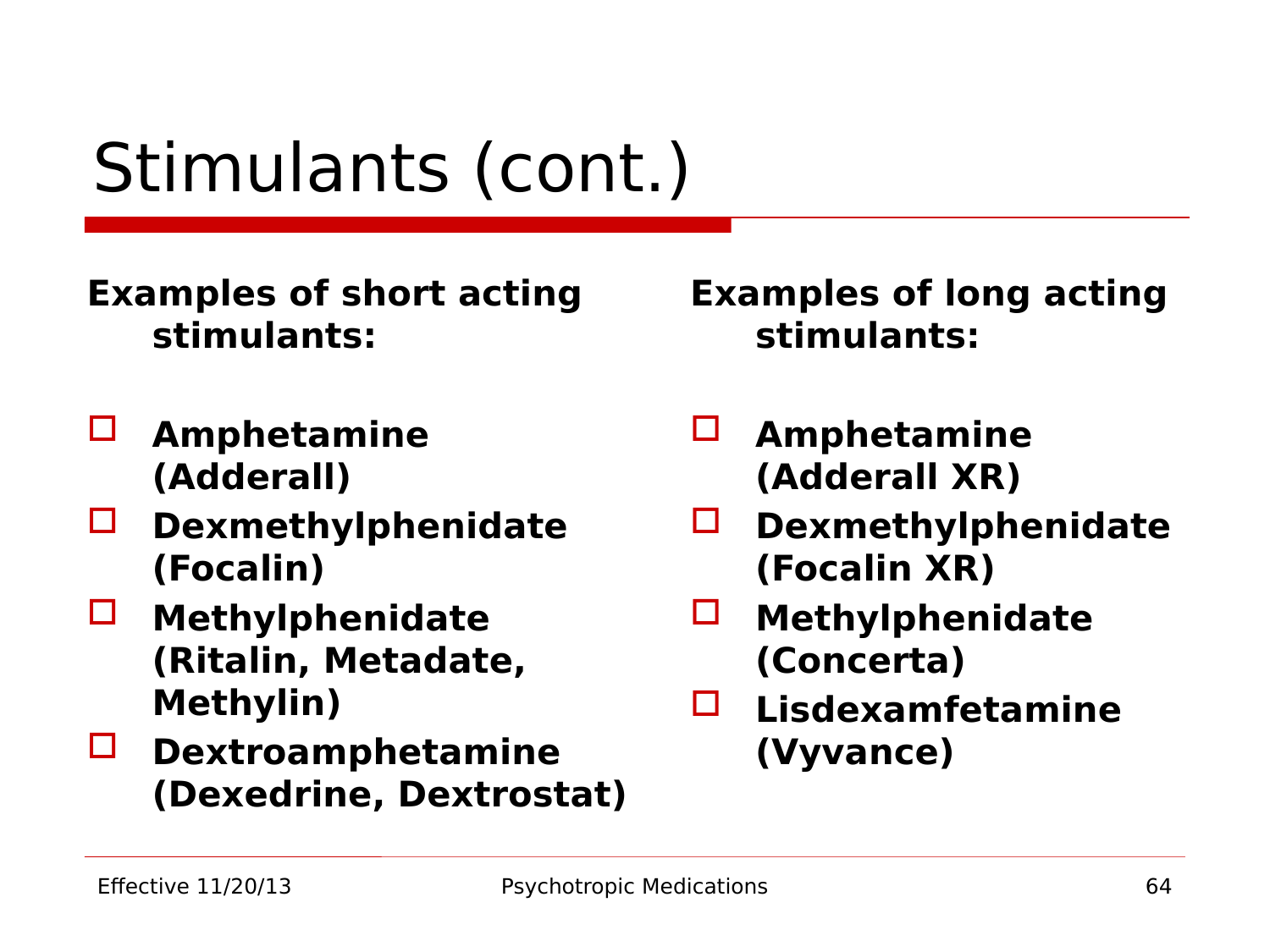

# Stimulants (cont.)
Examples of short acting stimulants:

Amphetamine (Adderall)
Dexmethylphenidate (Focalin)
Methylphenidate (Ritalin, Metadate, Methylin)
Dextroamphetamine (Dexedrine, Dextrostat)

Examples of long acting stimulants:

Amphetamine (Adderall XR)
Dexmethylphenidate (Focalin XR)
Methylphenidate (Concerta)
Lisdexamfetamine (Vyvance)
Effective 11/20/13
Psychotropic Medications
64